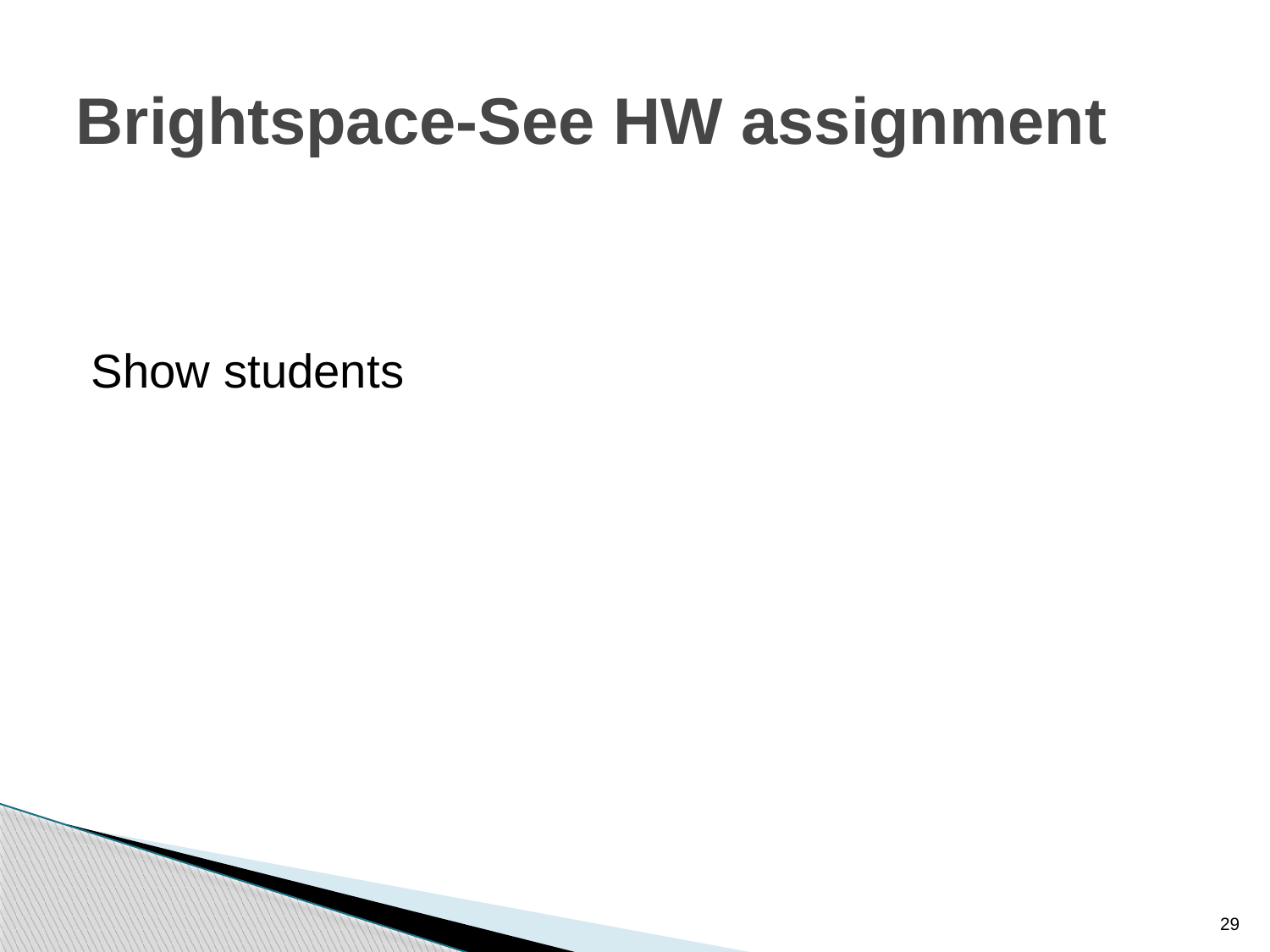

# Brightspace-See HW assignment

Show students
29